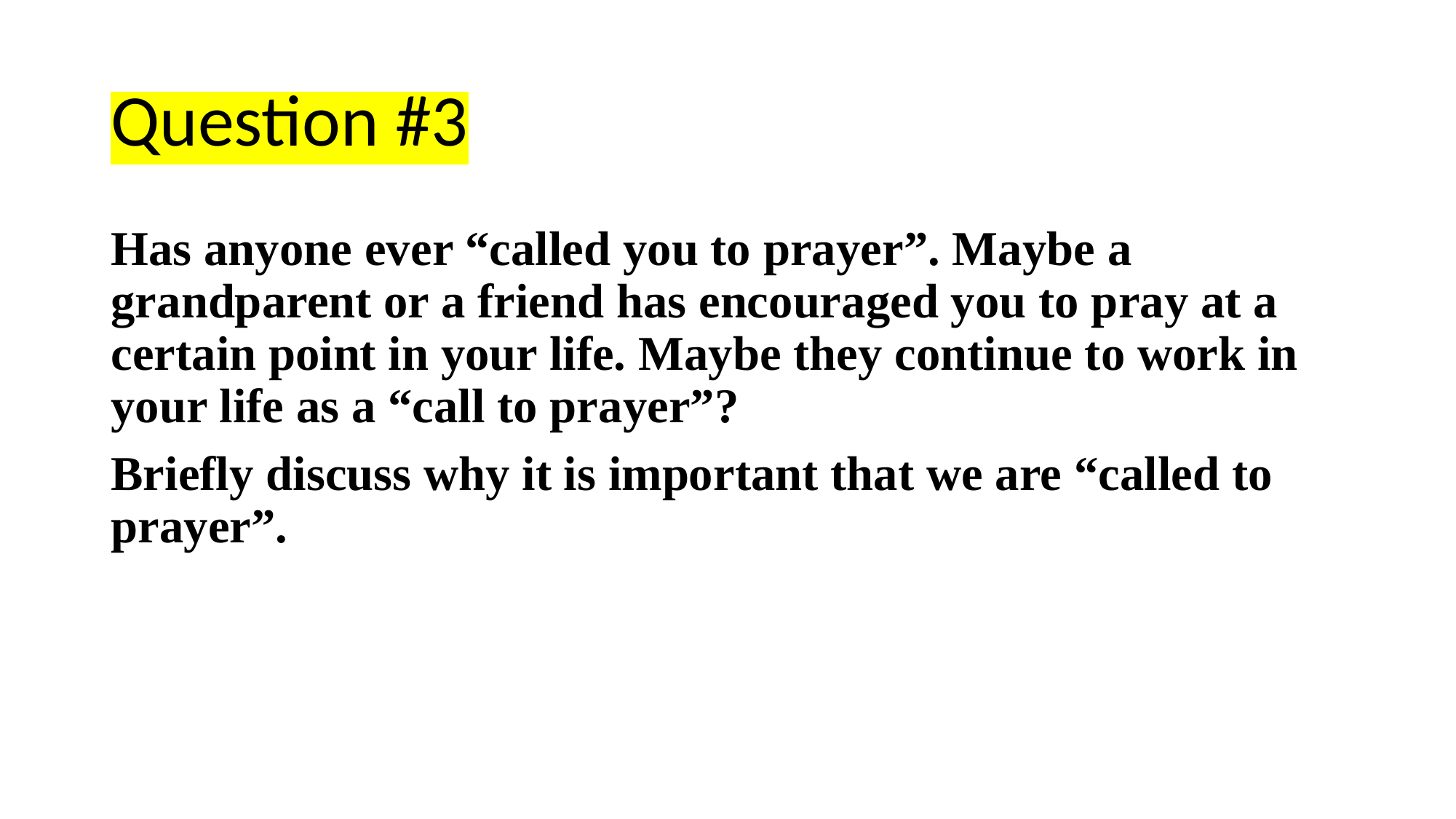

# Question #3
Has anyone ever “called you to prayer”. Maybe a grandparent or a friend has encouraged you to pray at a certain point in your life. Maybe they continue to work in your life as a “call to prayer”?
Briefly discuss why it is important that we are “called to prayer”.